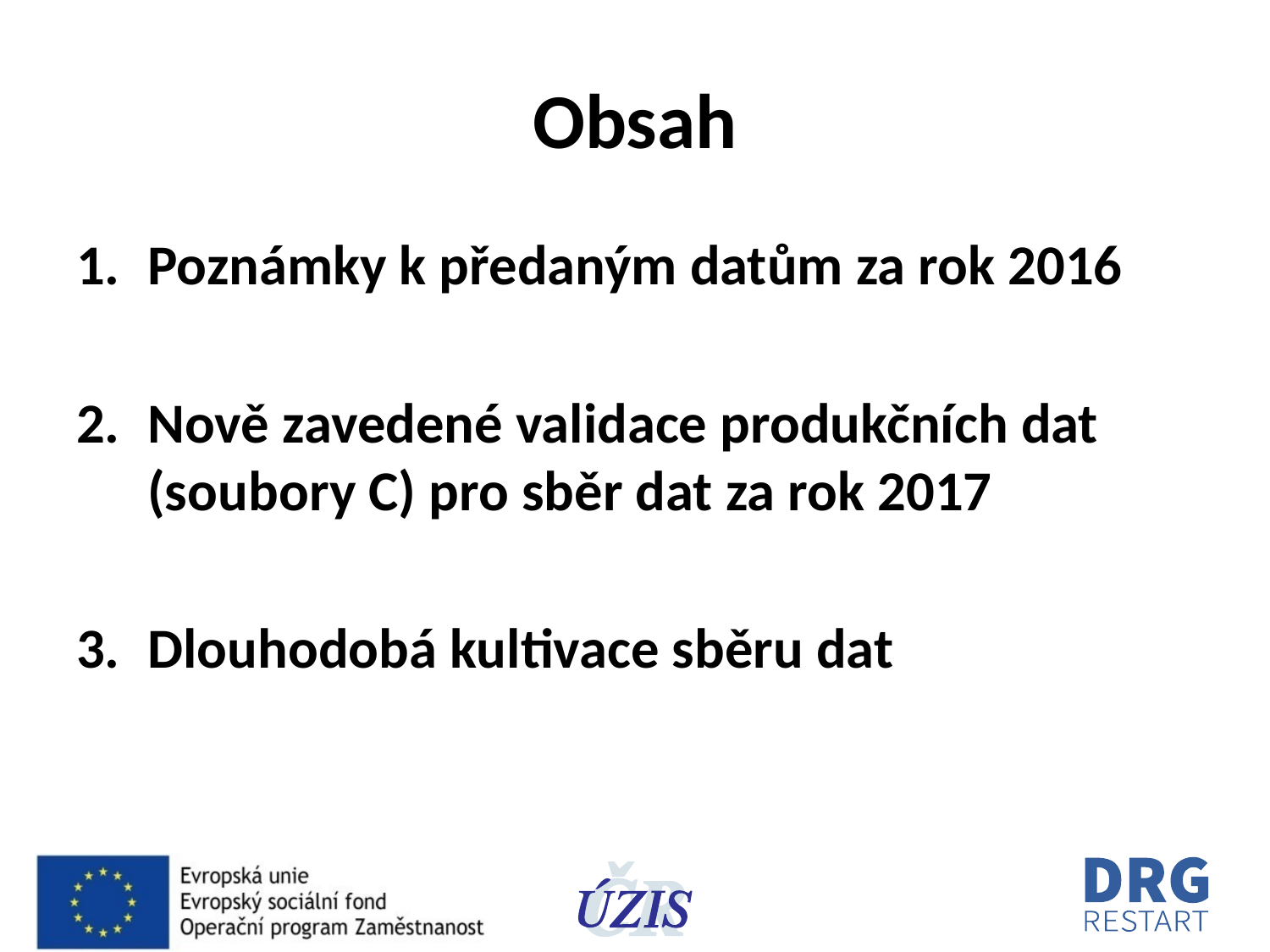

# Obsah
Poznámky k předaným datům za rok 2016

Nově zavedené validace produkčních dat (soubory C) pro sběr dat za rok 2017

Dlouhodobá kultivace sběru dat